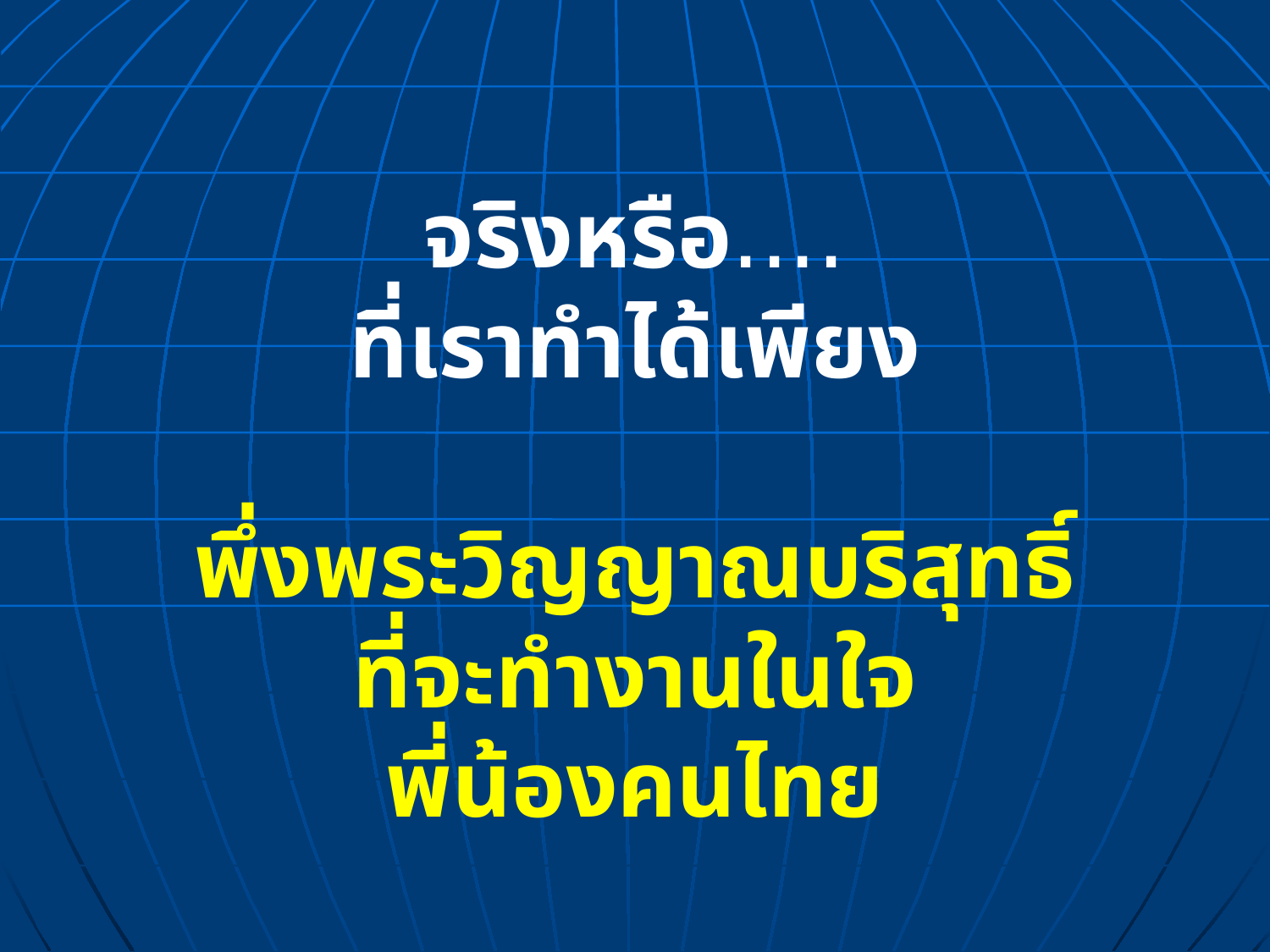

# จริงหรือ.... ที่เราทำได้เพียง พึ่งพระวิญญาณบริสุทธิ์ ที่จะทำงานในใจ พี่น้องคนไทย